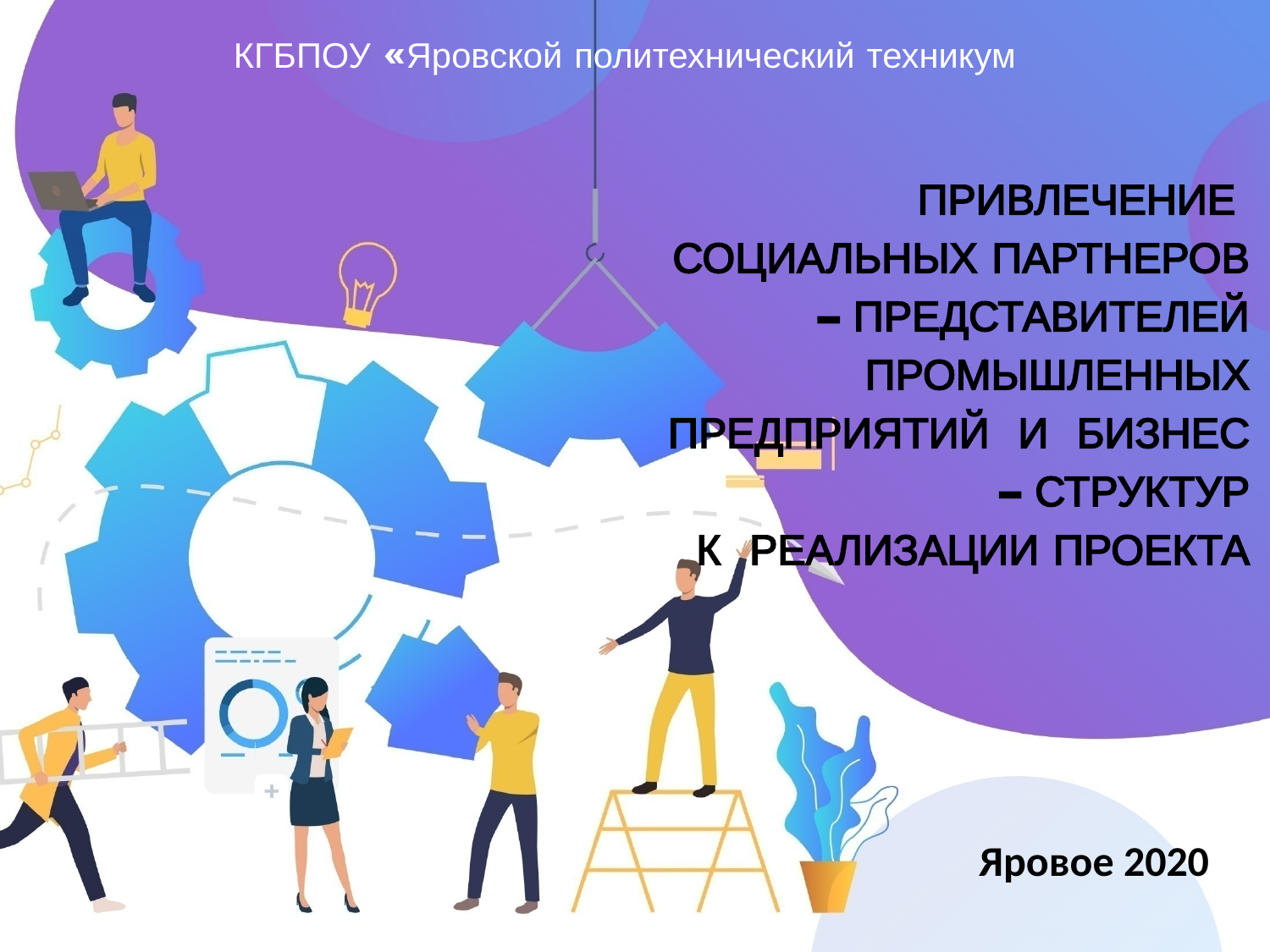

КГБПОУ «Яровской политехнический техникум
# ПРИВЛЕЧЕНИЕ  СОЦИАЛЬНЫХ ПАРТНЕРОВ – ПРЕДСТАВИТЕЛЕЙ ПРОМЫШЛЕННЫХ ПРЕДПРИЯТИЙ  И  БИЗНЕС – СТРУКТУР К  РЕАЛИЗАЦИИ ПРОЕКТА
Яровое 2020